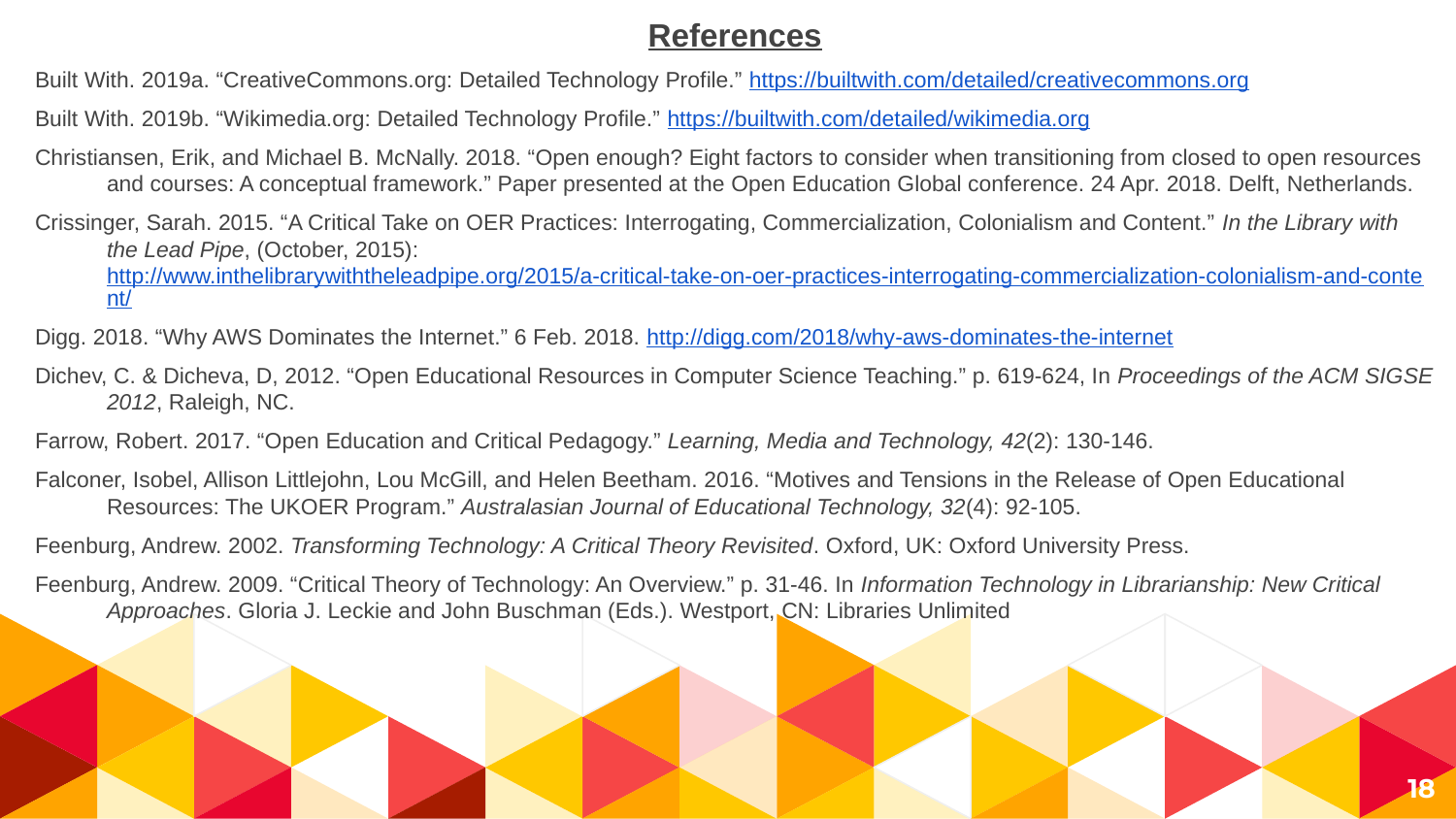

References
Built With. 2019a. “CreativeCommons.org: Detailed Technology Profile.” https://builtwith.com/detailed/creativecommons.org
Built With. 2019b. “Wikimedia.org: Detailed Technology Profile.” https://builtwith.com/detailed/wikimedia.org
Christiansen, Erik, and Michael B. McNally. 2018. “Open enough? Eight factors to consider when transitioning from closed to open resources and courses: A conceptual framework.” Paper presented at the Open Education Global conference. 24 Apr. 2018. Delft, Netherlands.
Crissinger, Sarah. 2015. “A Critical Take on OER Practices: Interrogating, Commercialization, Colonialism and Content.” In the Library with the Lead Pipe, (October, 2015):http://www.inthelibrarywiththeleadpipe.org/2015/a-critical-take-on-oer-practices-interrogating-commercialization-colonialism-and-content/
Digg. 2018. “Why AWS Dominates the Internet.” 6 Feb. 2018. http://digg.com/2018/why-aws-dominates-the-internet
Dichev, C. & Dicheva, D, 2012. “Open Educational Resources in Computer Science Teaching.” p. 619-624, In Proceedings of the ACM SIGSE 2012, Raleigh, NC.
Farrow, Robert. 2017. “Open Education and Critical Pedagogy.” Learning, Media and Technology, 42(2): 130-146.
Falconer, Isobel, Allison Littlejohn, Lou McGill, and Helen Beetham. 2016. “Motives and Tensions in the Release of Open Educational Resources: The UKOER Program.” Australasian Journal of Educational Technology, 32(4): 92-105.
Feenburg, Andrew. 2002. Transforming Technology: A Critical Theory Revisited. Oxford, UK: Oxford University Press.
Feenburg, Andrew. 2009. “Critical Theory of Technology: An Overview.” p. 31-46. In Information Technology in Librarianship: New Critical Approaches. Gloria J. Leckie and John Buschman (Eds.). Westport, CN: Libraries Unlimited
18